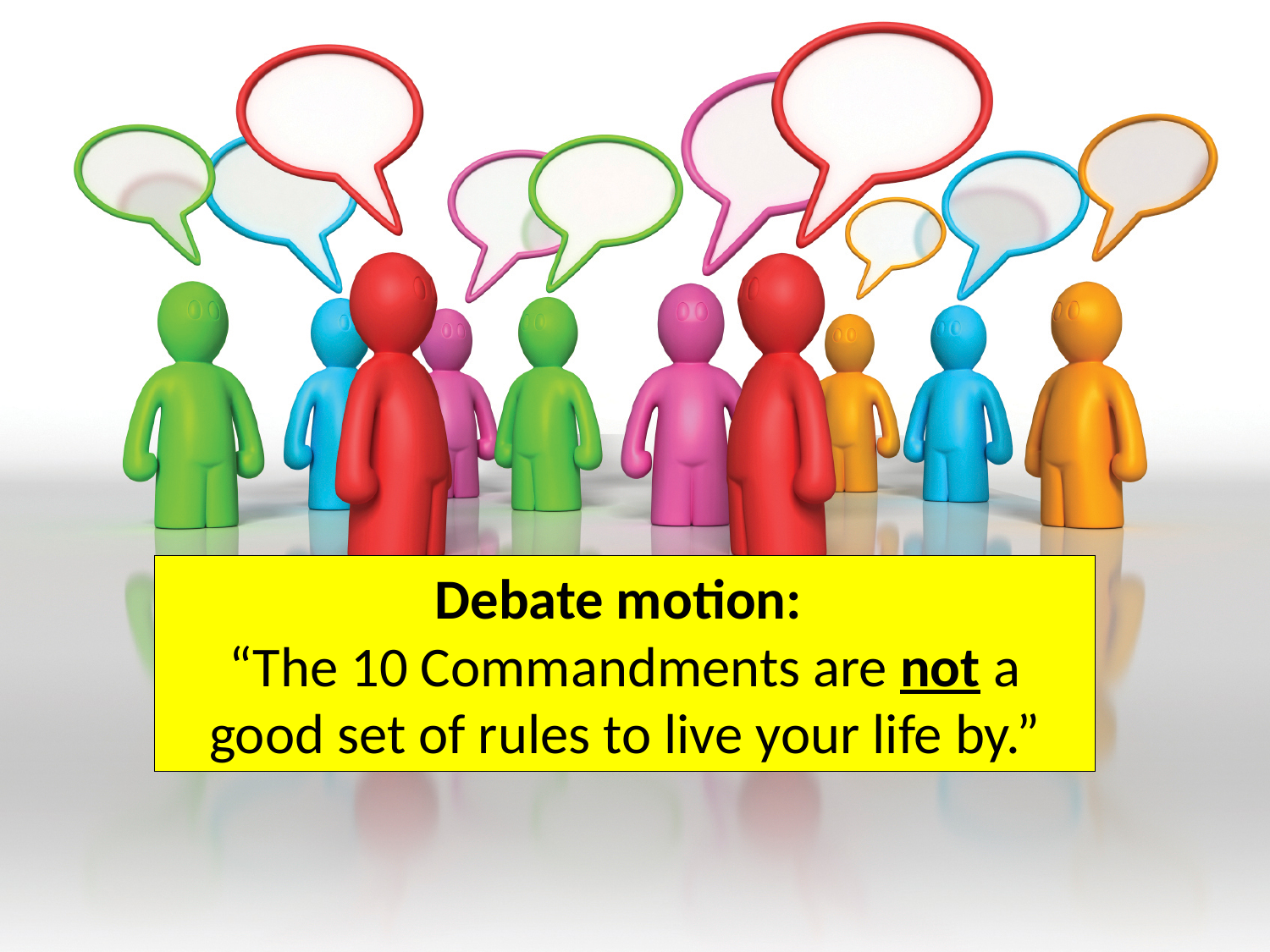

Debate motion:
“The 10 Commandments are not a good set of rules to live your life by.”